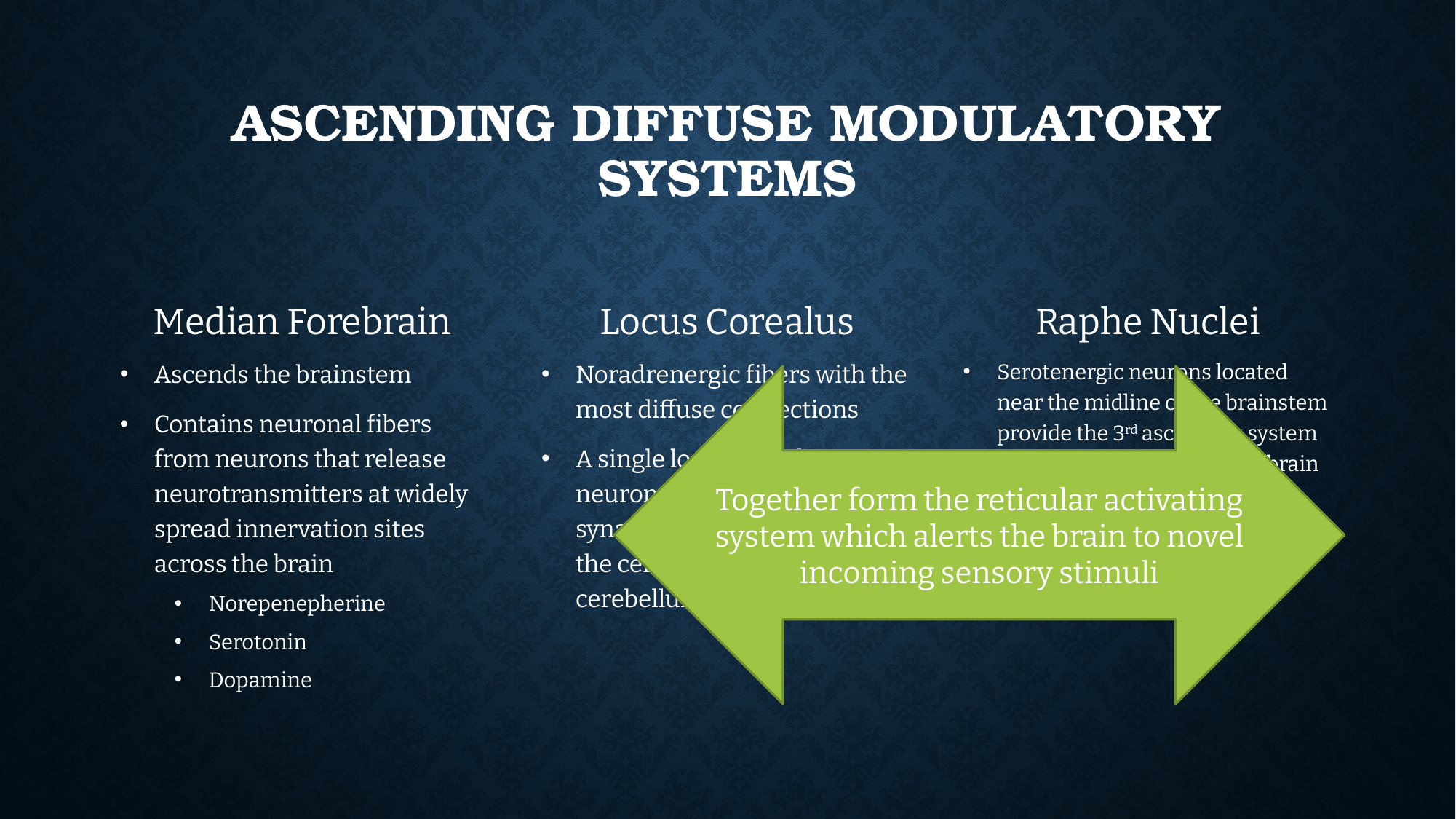

# Ascending Diffuse Modulatory systems
Median Forebrain
Locus Corealus
Raphe Nuclei
Ascends the brainstem
Contains neuronal fibers from neurons that release neurotransmitters at widely spread innervation sites across the brain
Norepenepherine
Serotonin
Dopamine

Noradrenergic fibers with the most diffuse connections
A single locus corealus neuron makes 250,000 synapses that spread from the cerebral cortex to the cerebellum
Serotenergic neurons located near the midline of the brainstem provide the 3rd ascending system that innervates most of the brain
Together form the reticular activating system which alerts the brain to novel incoming sensory stimuli